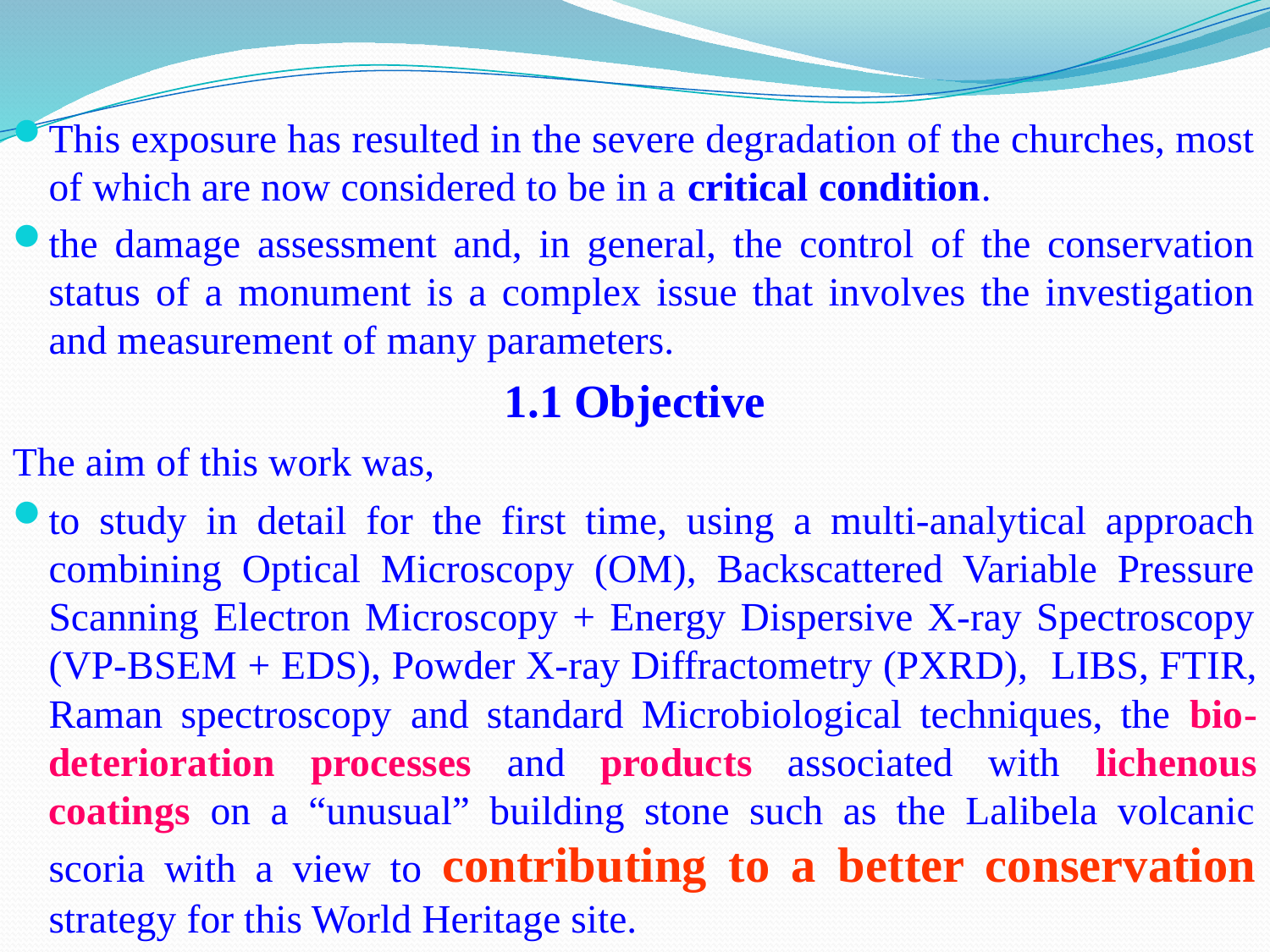

#
This exposure has resulted in the severe degradation of the churches, most of which are now considered to be in a critical condition.
the damage assessment and, in general, the control of the conservation status of a monument is a complex issue that involves the investigation and measurement of many parameters.
1.1 Objective
The aim of this work was,
to study in detail for the first time, using a multi-analytical approach combining Optical Microscopy (OM), Backscattered Variable Pressure Scanning Electron Microscopy + Energy Dispersive X-ray Spectroscopy (VP-BSEM + EDS), Powder X-ray Diffractometry (PXRD),  LIBS, FTIR, Raman spectroscopy and standard Microbiological techniques, the bio-deterioration processes and products associated with lichenous coatings on a “unusual” building stone such as the Lalibela volcanic scoria with a view to contributing to a better conservation strategy for this World Heritage site.